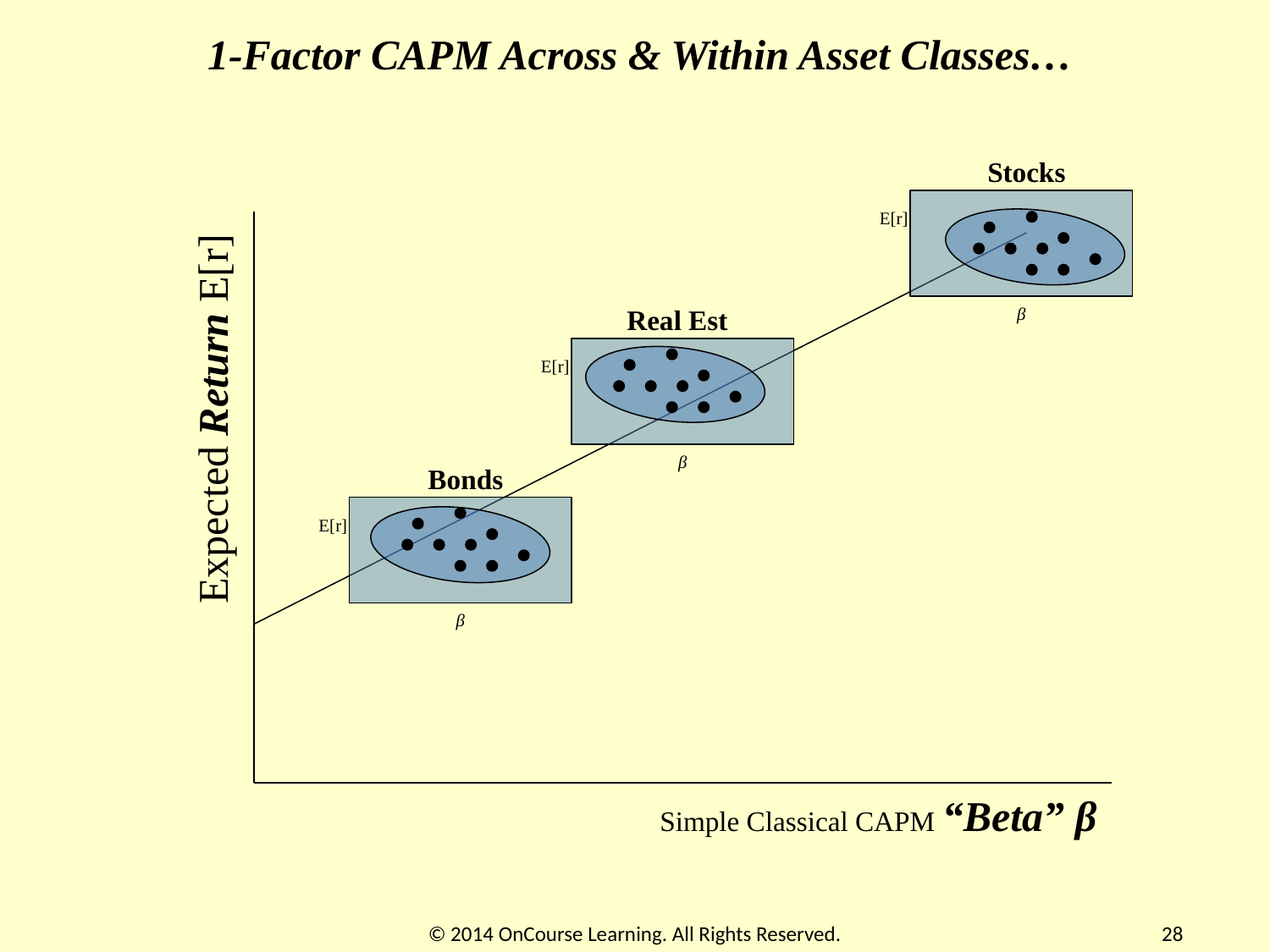

1-Factor CAPM Across & Within Asset Classes…
Stocks

E[r]

Real Est
β

E[r]

Expected Return E[r]
β
Bonds

E[r]

β
Simple Classical CAPM “Beta” β
28
© 2014 OnCourse Learning. All Rights Reserved.